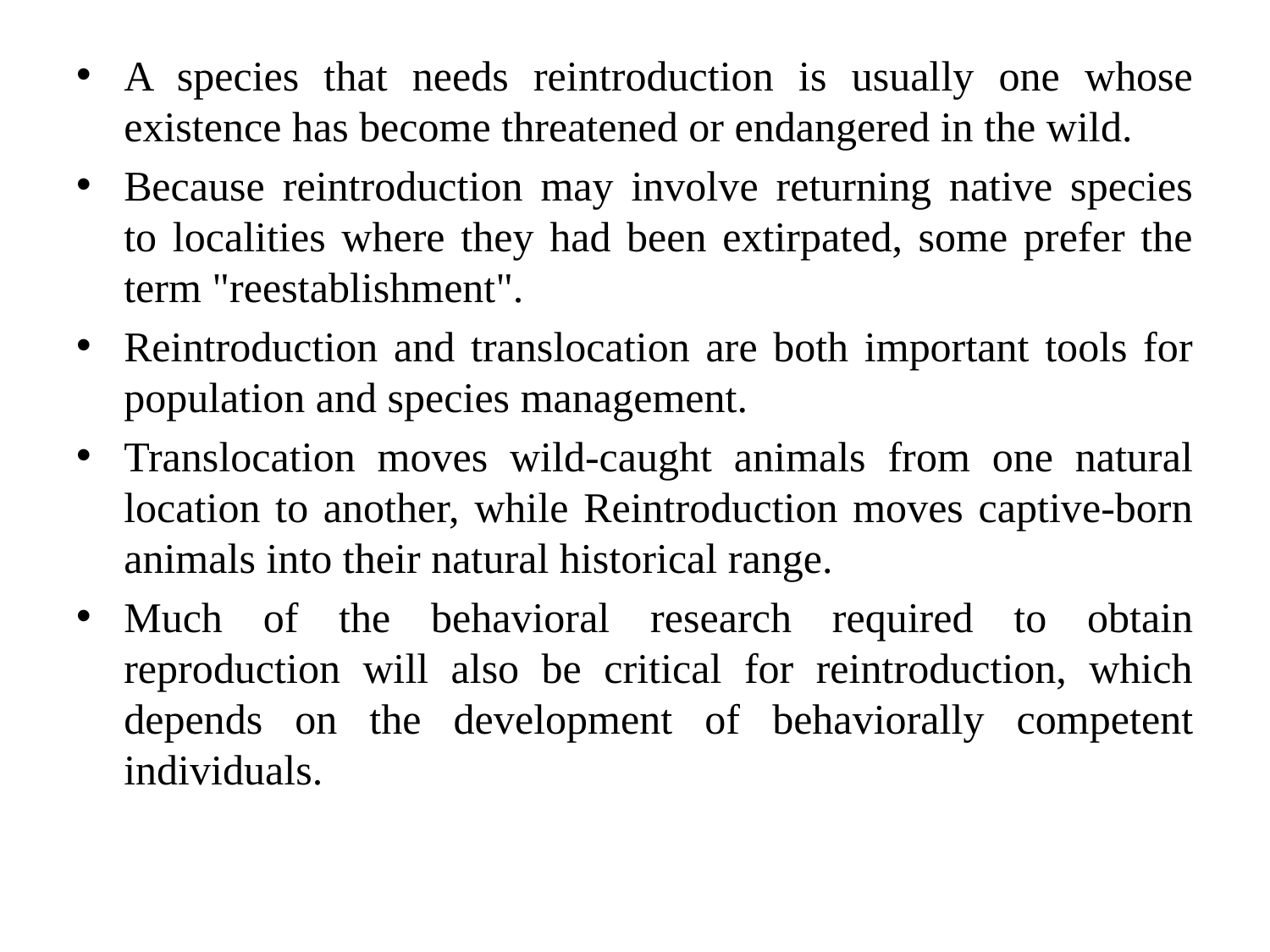

A species that needs reintroduction is usually one whose existence has become threatened or endangered in the wild.
Because reintroduction may involve returning native species to localities where they had been extirpated, some prefer the term "reestablishment".
Reintroduction and translocation are both important tools for population and species management.
Translocation moves wild-caught animals from one natural location to another, while Reintroduction moves captive-born animals into their natural historical range.
Much of the behavioral research required to obtain reproduction will also be critical for reintroduction, which depends on the development of behaviorally competent individuals.